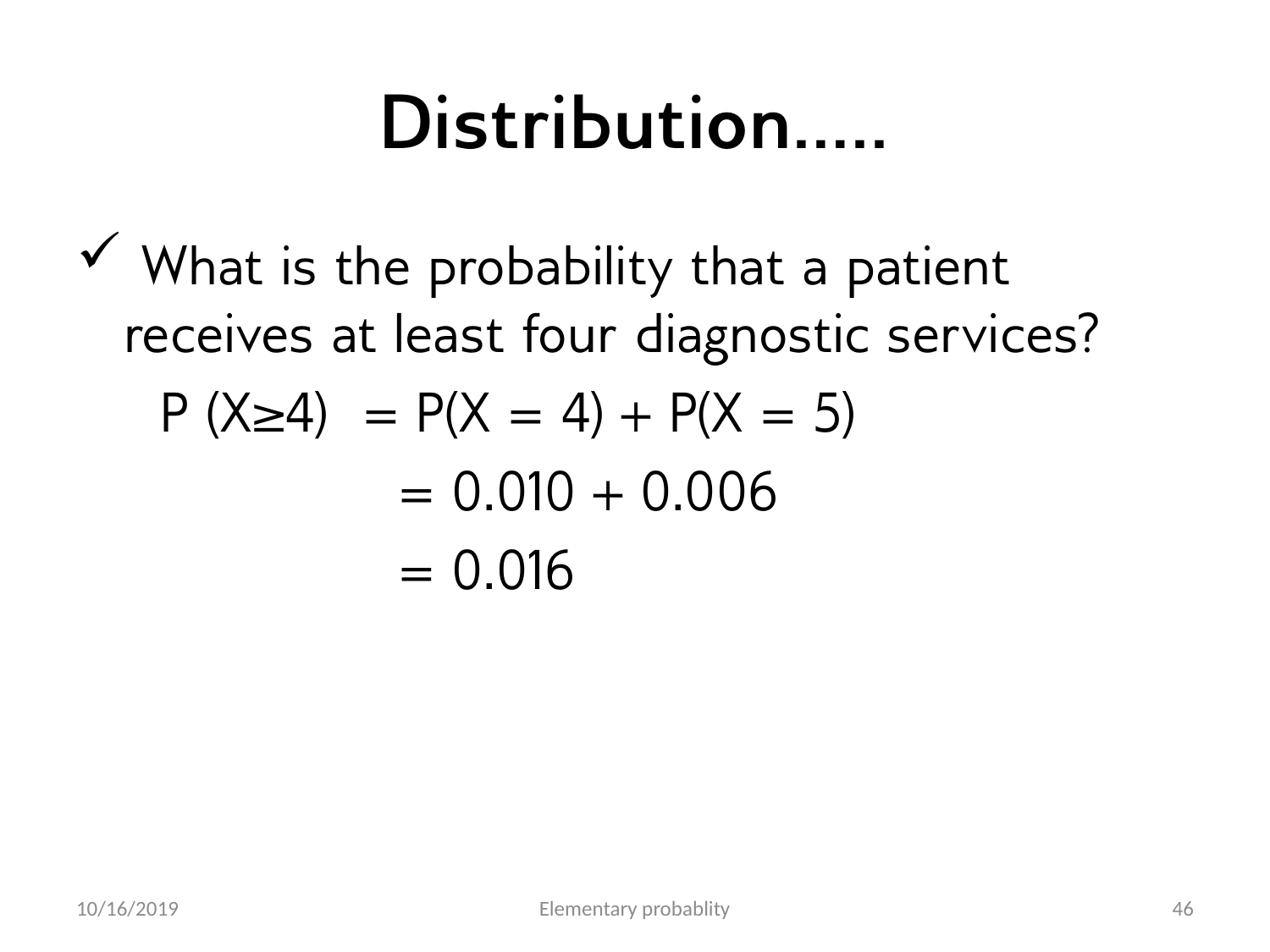

# Distribution…..
 What is the probability that a patient receives at least four diagnostic services?
     P (X≥4)  = P(X = 4) + P(X = 5)
                   = 0.010 + 0.006
                   = 0.016

10/16/2019
Elementary probablity
46